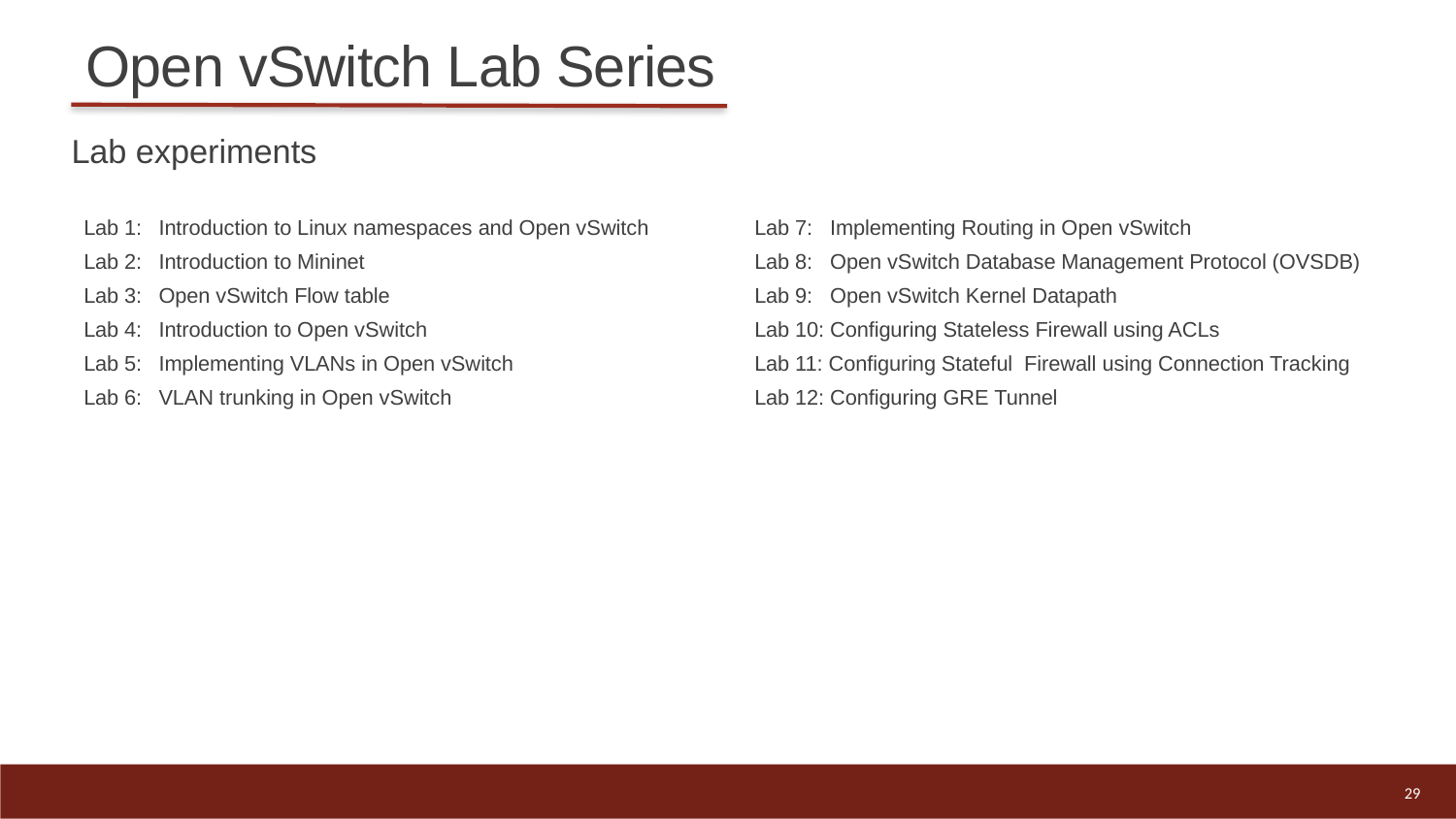

# Open vSwitch Lab Series
Lab experiments

Lab 1: 	Introduction to Linux namespaces and Open vSwitch
Lab 2: 	Introduction to Mininet
Lab 3: 	Open vSwitch Flow table
Lab 4: 	Introduction to Open vSwitch
Lab 5: 	Implementing VLANs in Open vSwitch
Lab 6: 	VLAN trunking in Open vSwitch
Lab 7:   Implementing Routing in Open vSwitch
Lab 8:   Open vSwitch Database Management Protocol (OVSDB)
Lab 9:   Open vSwitch Kernel Datapath
Lab 10: Configuring Stateless Firewall using ACLs
Lab 11: Configuring Stateful  Firewall using Connection Tracking
Lab 12: Configuring GRE Tunnel

29